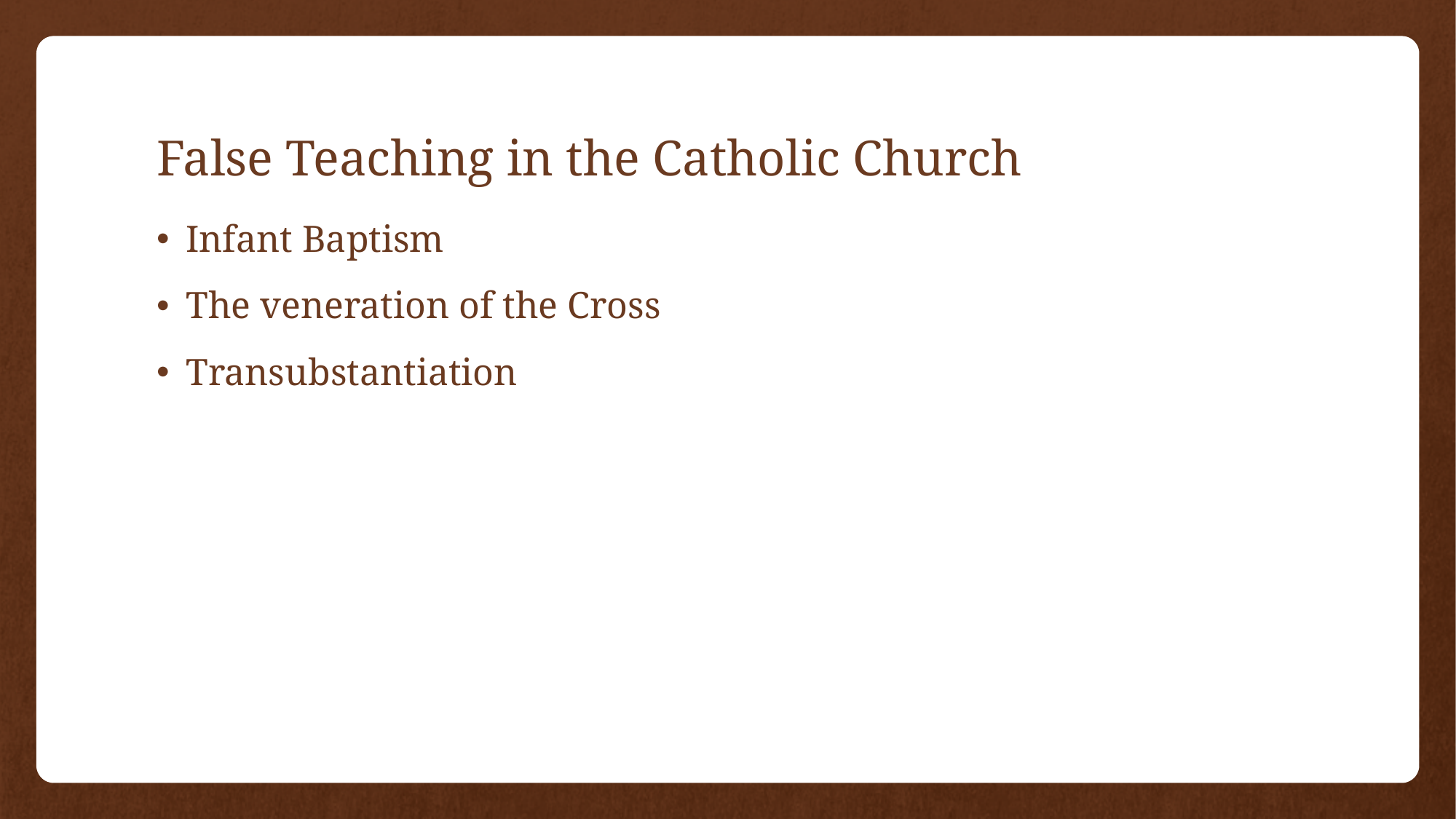

# False Teaching in the Catholic Church
Infant Baptism
The veneration of the Cross
Transubstantiation